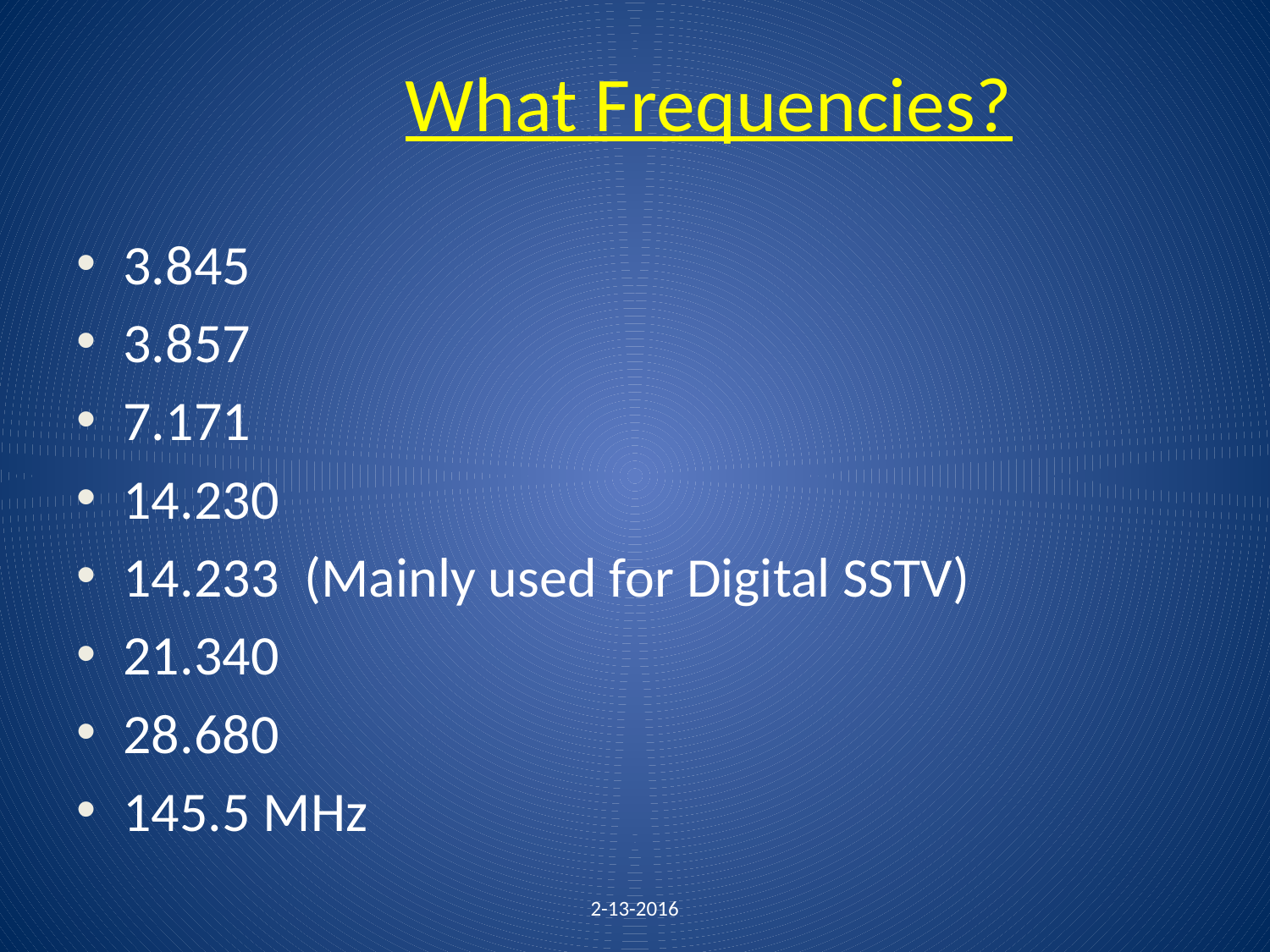

# What Frequencies?
3.845
3.857
7.171
14.230
14.233  (Mainly used for Digital SSTV)
21.340
28.680
145.5 MHz

2-13-2016